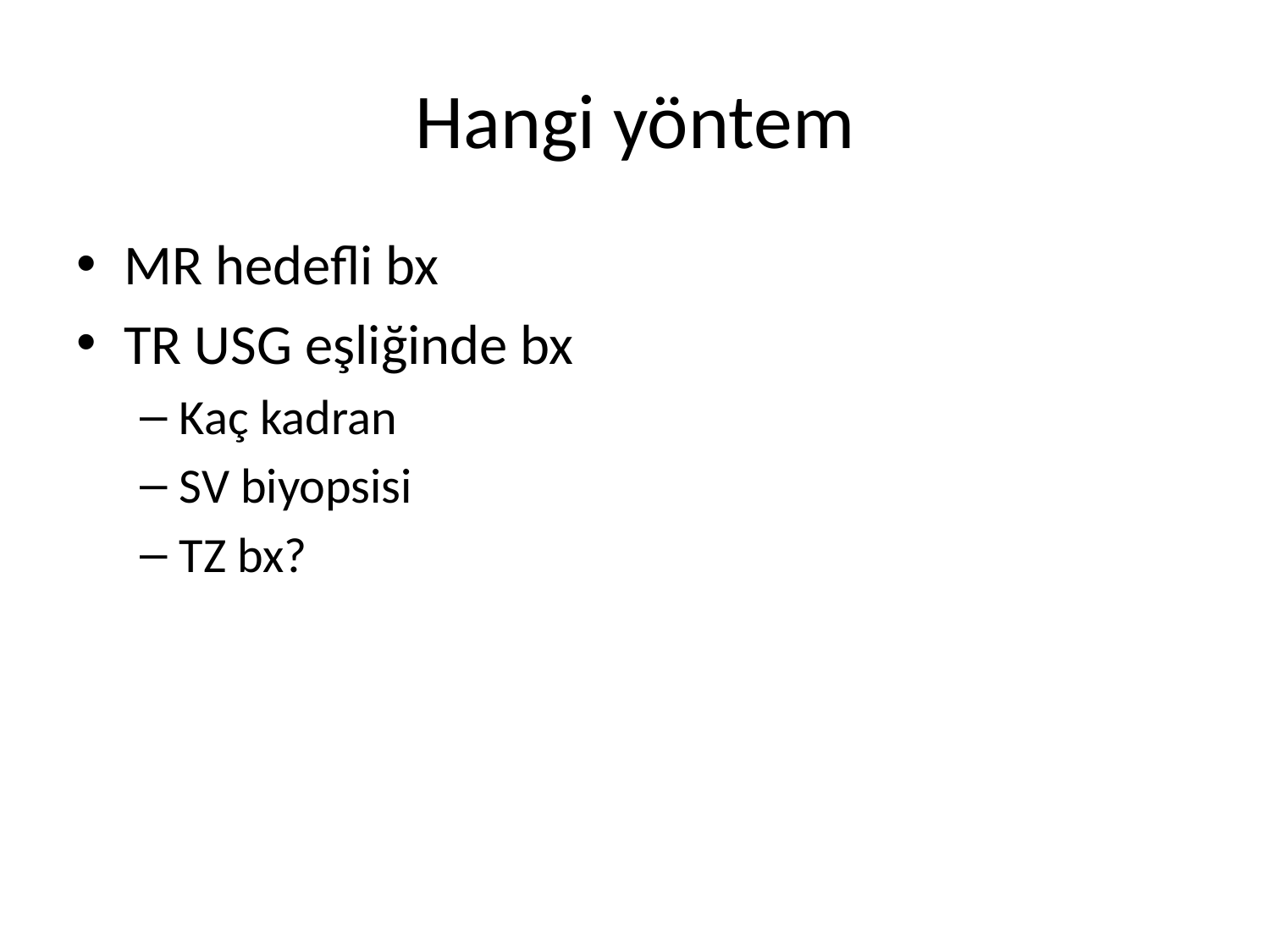

# Hangi yöntem
MR hedefli bx
TR USG eşliğinde bx
Kaç kadran
SV biyopsisi
TZ bx?